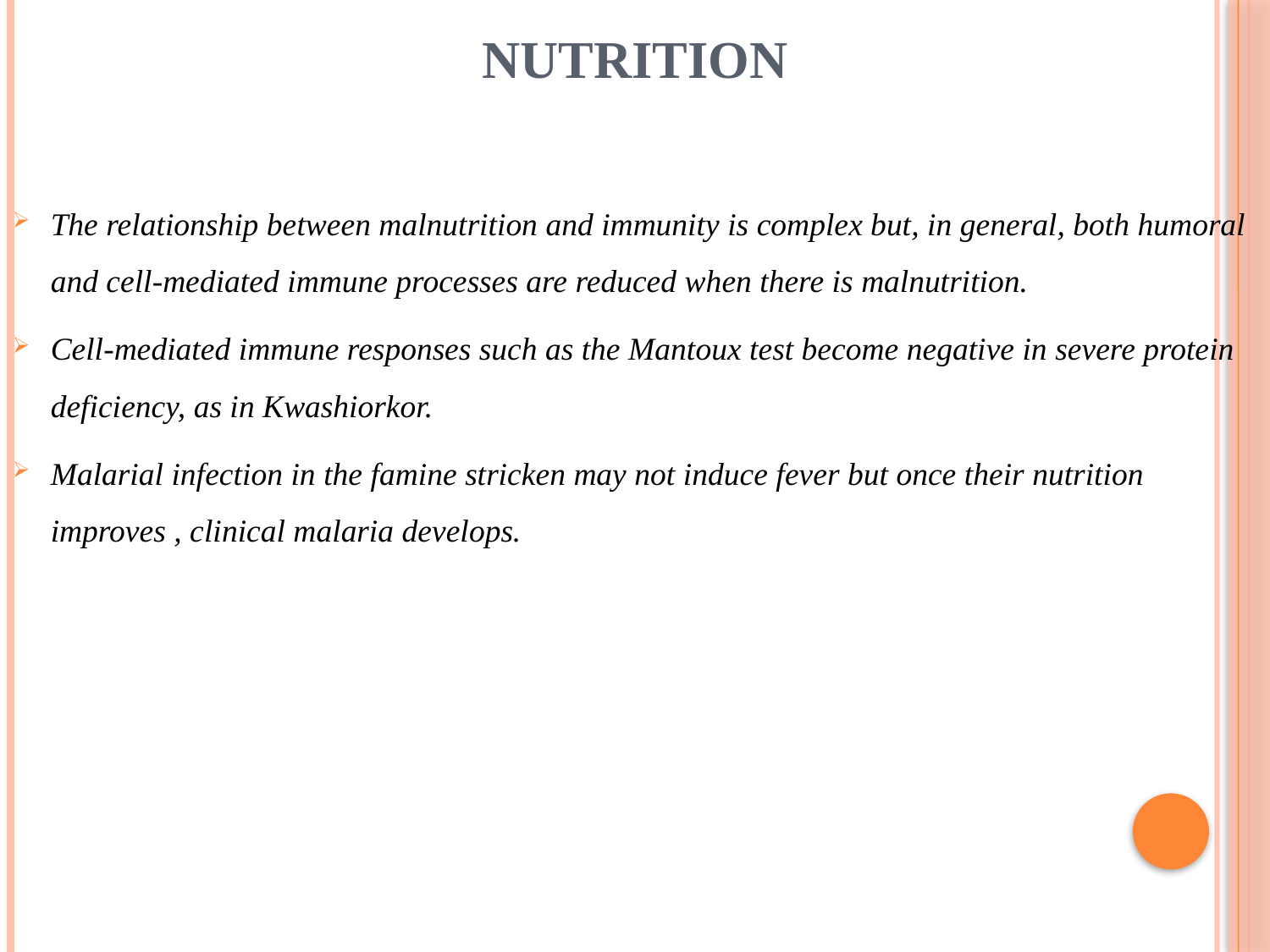

# NUTRITION
The relationship between malnutrition and immunity is complex but, in general, both humoral and cell-mediated immune processes are reduced when there is malnutrition.
Cell-mediated immune responses such as the Mantoux test become negative in severe protein deficiency, as in Kwashiorkor.
Malarial infection in the famine stricken may not induce fever but once their nutrition improves , clinical malaria develops.